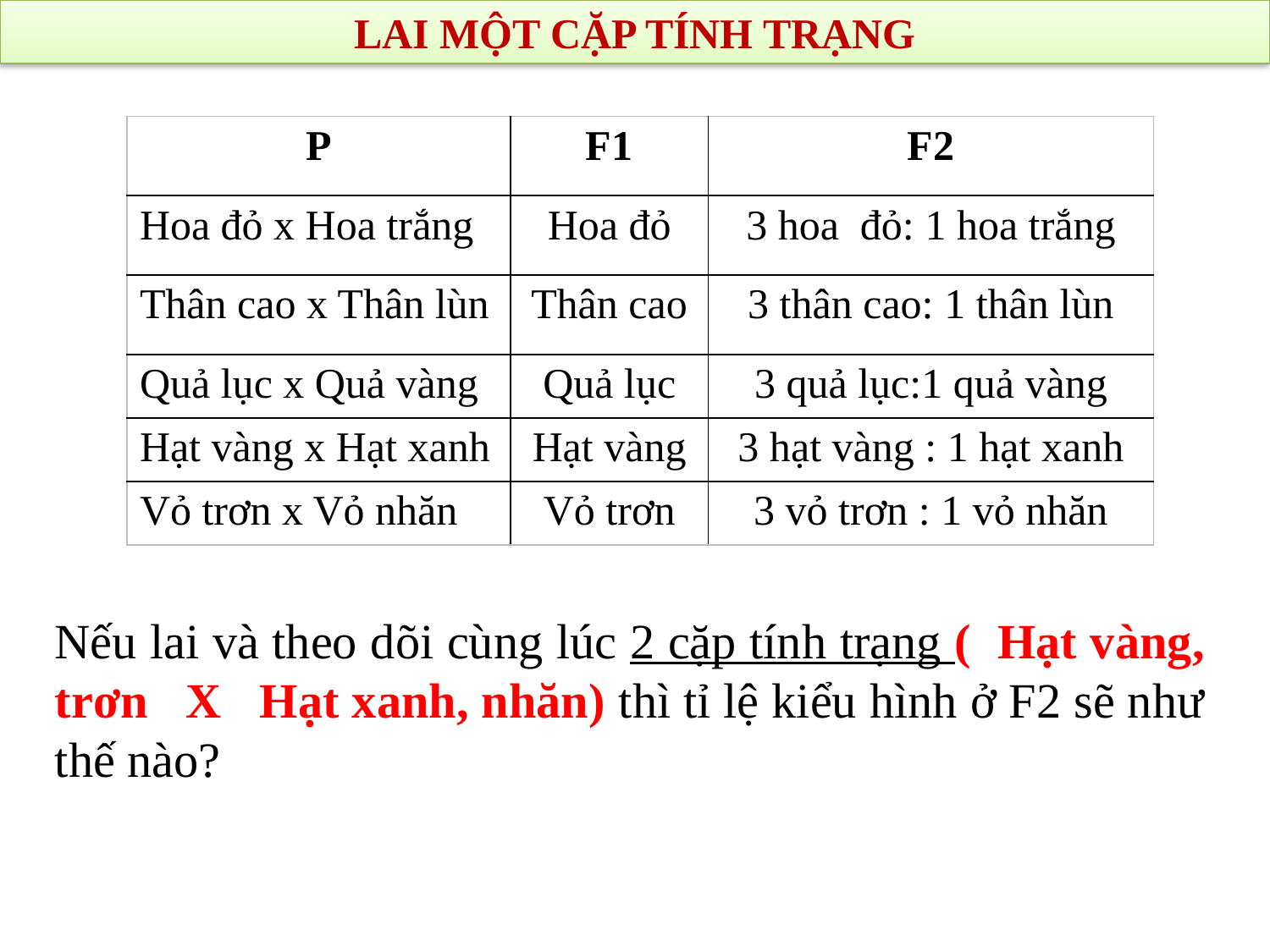

LAI MỘT CẶP TÍNH TRẠNG
| P | F1 | F2 |
| --- | --- | --- |
| Hoa đỏ x Hoa trắng | Hoa đỏ | 3 hoa đỏ: 1 hoa trắng |
| Thân cao x Thân lùn | Thân cao | 3 thân cao: 1 thân lùn |
| Quả lục x Quả vàng | Quả lục | 3 quả lục:1 quả vàng |
| Hạt vàng x Hạt xanh | Hạt vàng | 3 hạt vàng : 1 hạt xanh |
| Vỏ trơn x Vỏ nhăn | Vỏ trơn | 3 vỏ trơn : 1 vỏ nhăn |

Nếu lai và theo dõi cùng lúc 2 cặp tính trạng (  Hạt vàng, trơn   X   Hạt xanh, nhăn) thì tỉ lệ kiểu hình ở F2 sẽ như thế nào?